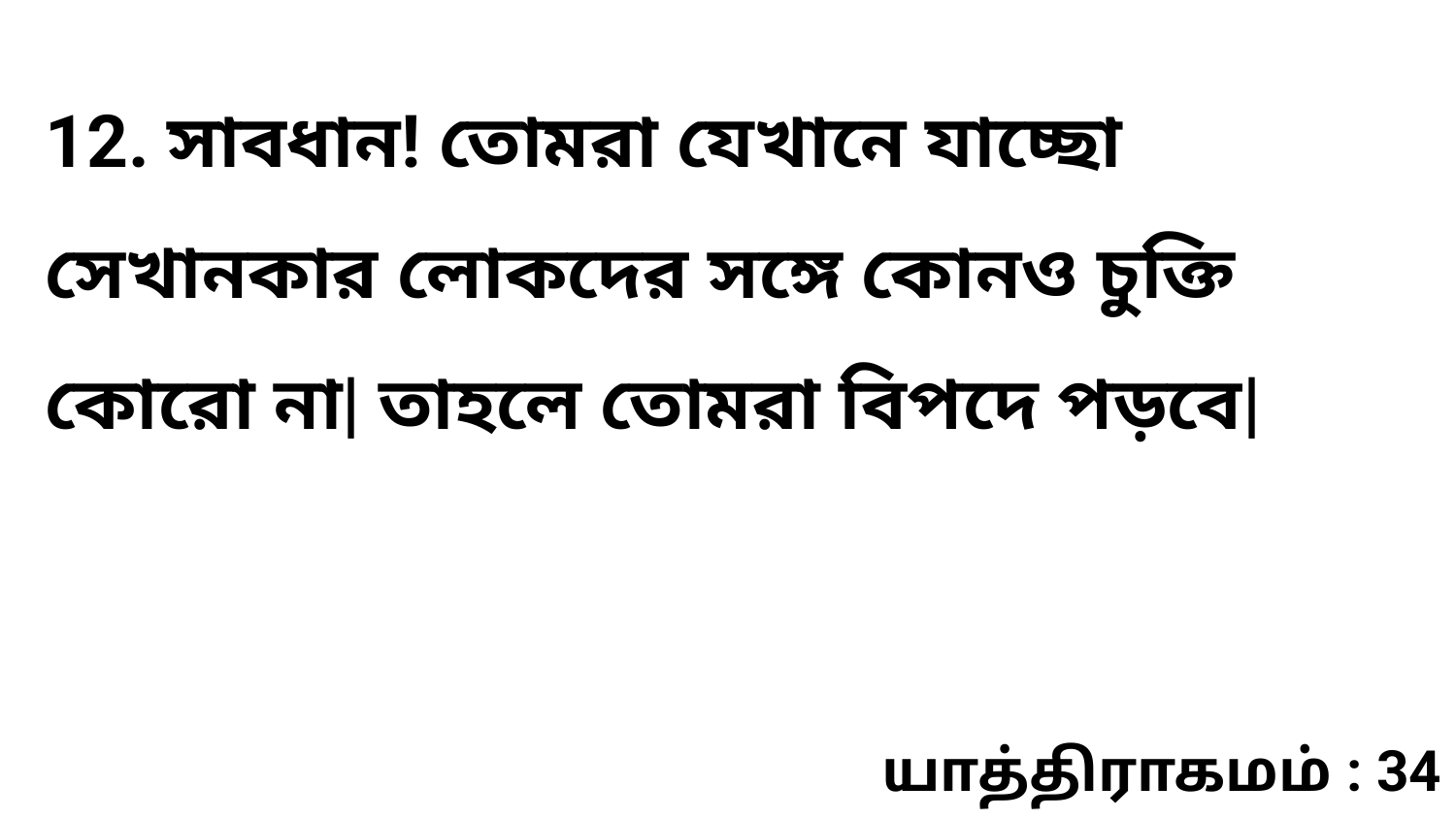

12. সাবধান! তোমরা যেখানে যাচ্ছো সেখানকার লোকদের সঙ্গে কোনও চুক্তি কোরো না| তাহলে তোমরা বিপদে পড়বে|
யாத்திராகமம் : 34